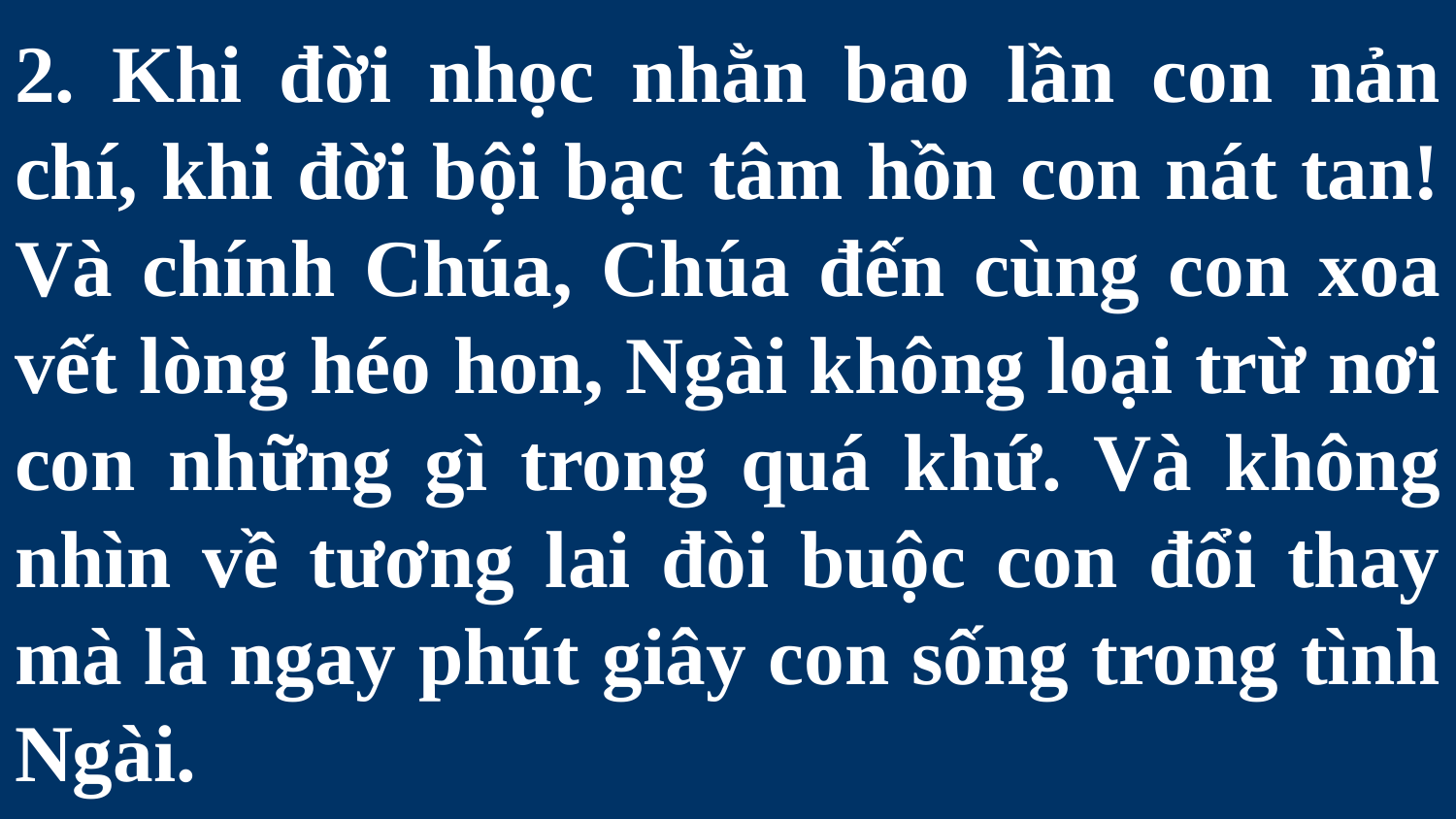

# 2. Khi đời nhọc nhằn bao lần con nản chí, khi đời bội bạc tâm hồn con nát tan! Và chính Chúa, Chúa đến cùng con xoa vết lòng héo hon, Ngài không loại trừ nơi con những gì trong quá khứ. Và không nhìn về tương lai đòi buộc con đổi thay mà là ngay phút giây con sống trong tình Ngài.